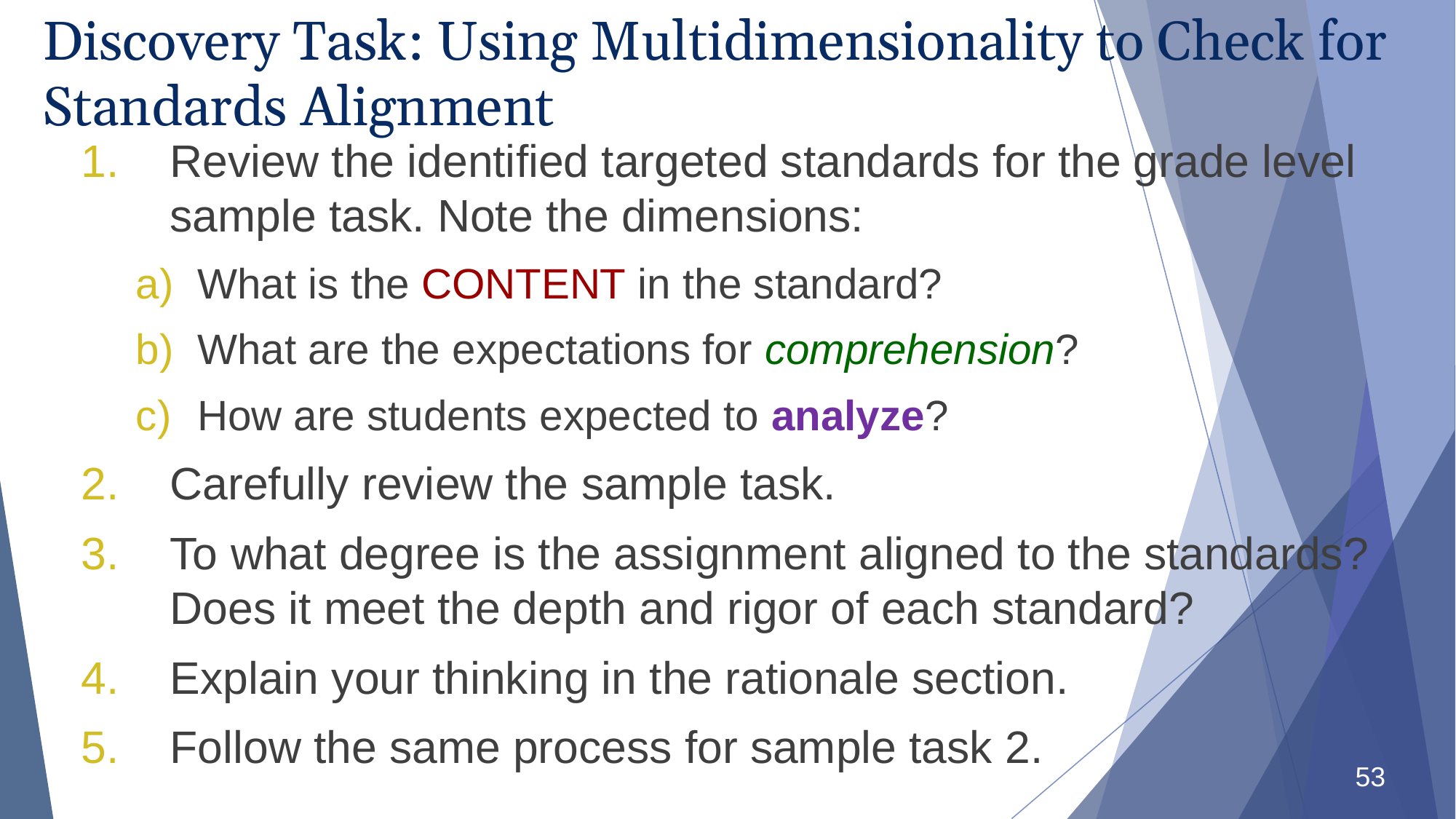

# Discovery Task: Using Multidimensionality to Check for Standards Alignment
Review the identified targeted standards for the grade level sample task. Note the dimensions:
What is the CONTENT in the standard?
What are the expectations for comprehension?
How are students expected to analyze?
Carefully review the sample task.
To what degree is the assignment aligned to the standards? Does it meet the depth and rigor of each standard?
Explain your thinking in the rationale section.
Follow the same process for sample task 2.
53